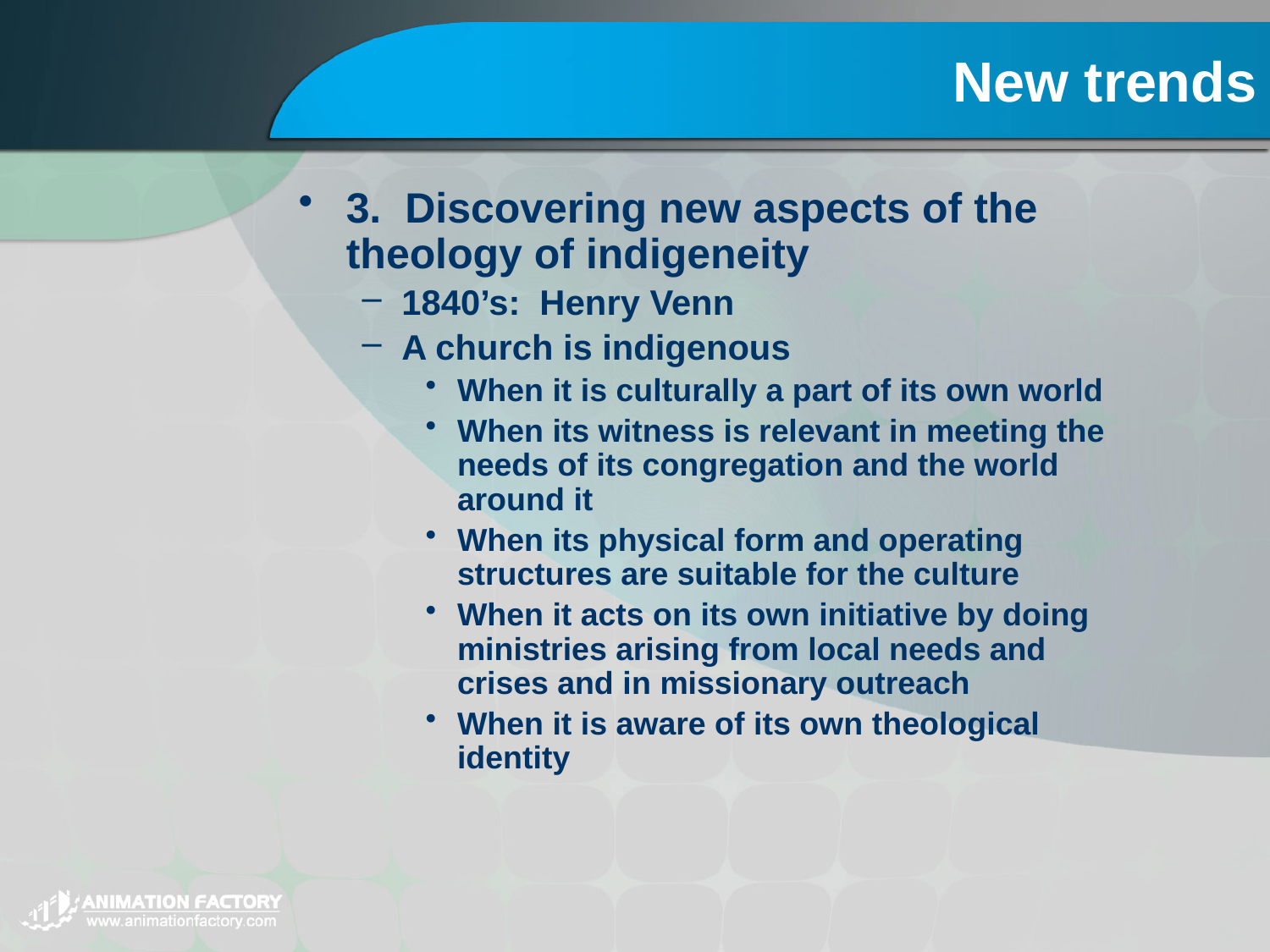

# New trends
3.  Discovering new aspects of the theology of indigeneity
1840’s:  Henry Venn
A church is indigenous
When it is culturally a part of its own world
When its witness is relevant in meeting the needs of its congregation and the world around it
When its physical form and operating structures are suitable for the culture
When it acts on its own initiative by doing ministries arising from local needs and crises and in missionary outreach
When it is aware of its own theological identity